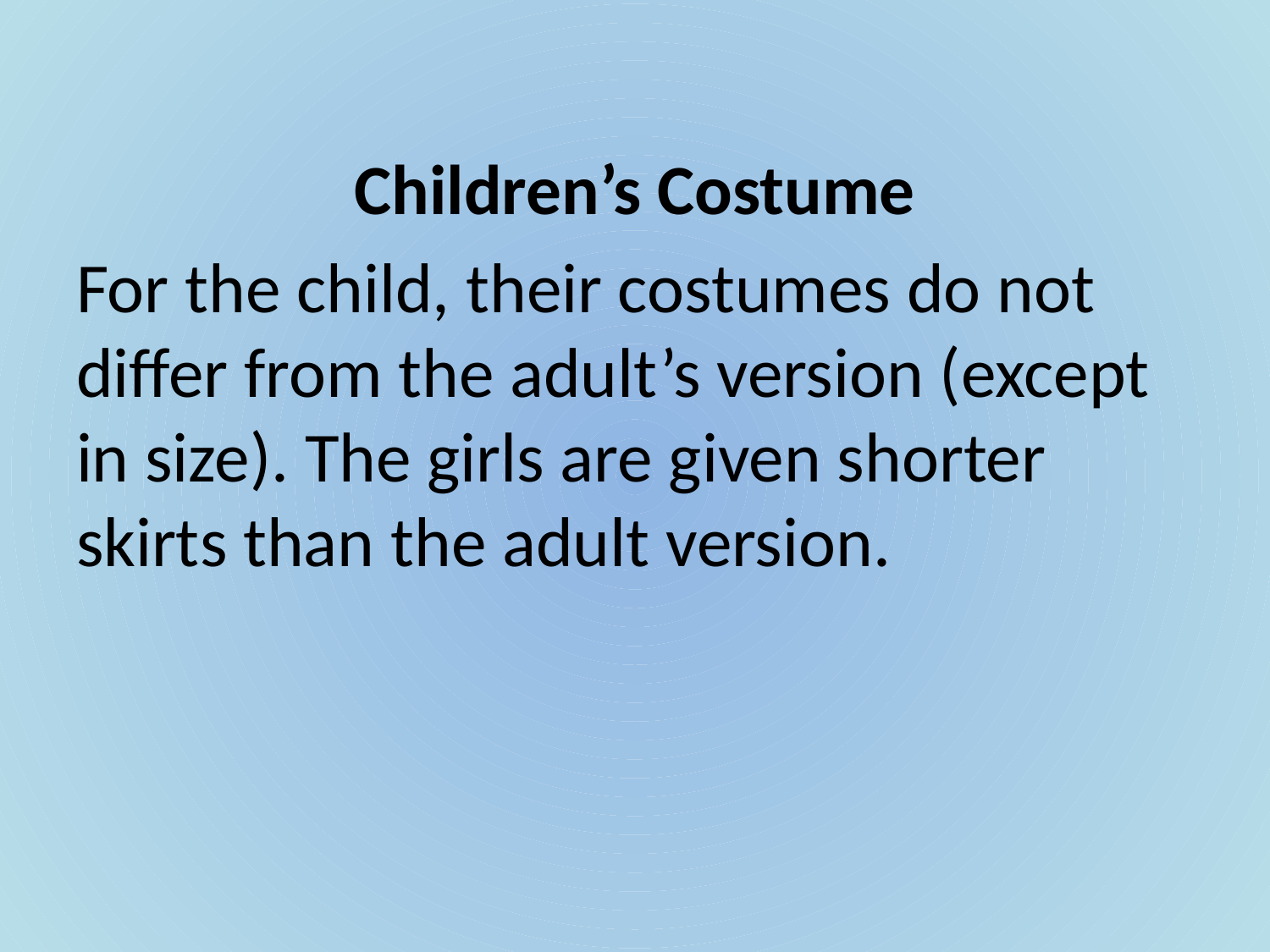

Children’s Costume
For the child, their costumes do not differ from the adult’s version (except in size). The girls are given shorter skirts than the adult version.